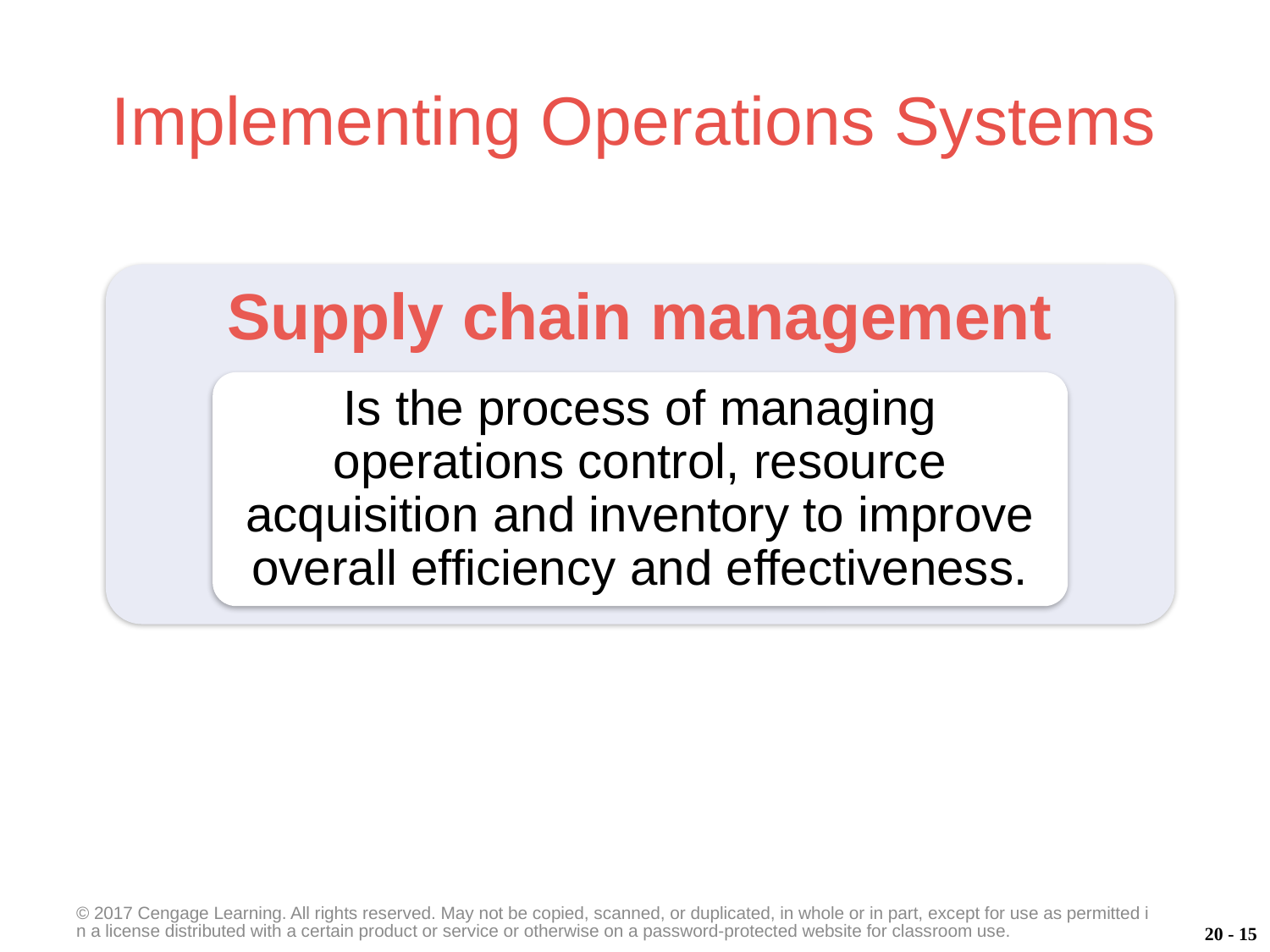

# Implementing Operations Systems
Supply chain management
Is the process of managing operations control, resource acquisition and inventory to improve overall efficiency and effectiveness.
© 2017 Cengage Learning. All rights reserved. May not be copied, scanned, or duplicated, in whole or in part, except for use as permitted in a license distributed with a certain product or service or otherwise on a password-protected website for classroom use.